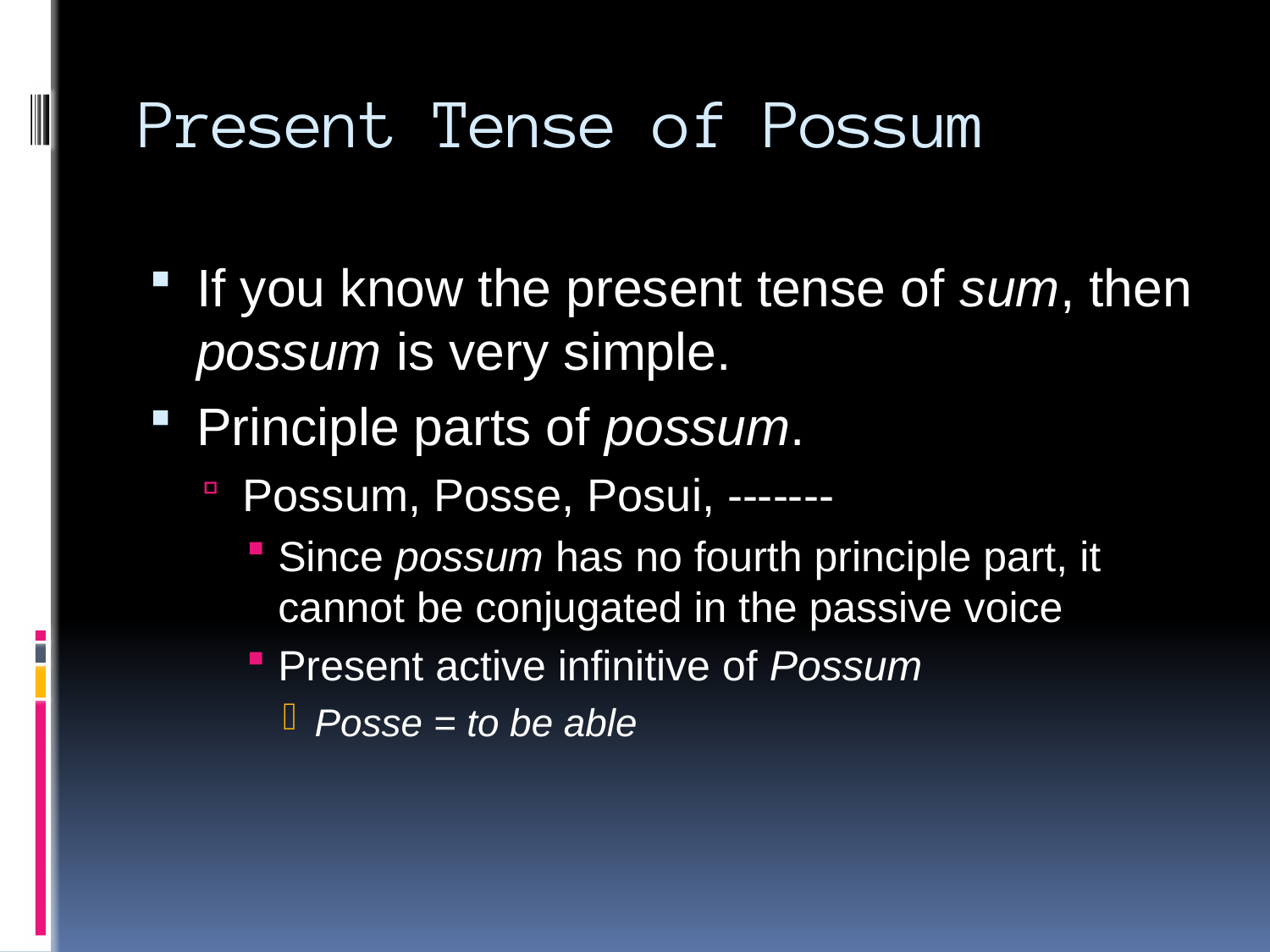

# Present Tense of Possum
If you know the present tense of sum, then possum is very simple.
Principle parts of possum.
Possum, Posse, Posui, -------
Since possum has no fourth principle part, it cannot be conjugated in the passive voice
Present active infinitive of Possum
Posse = to be able